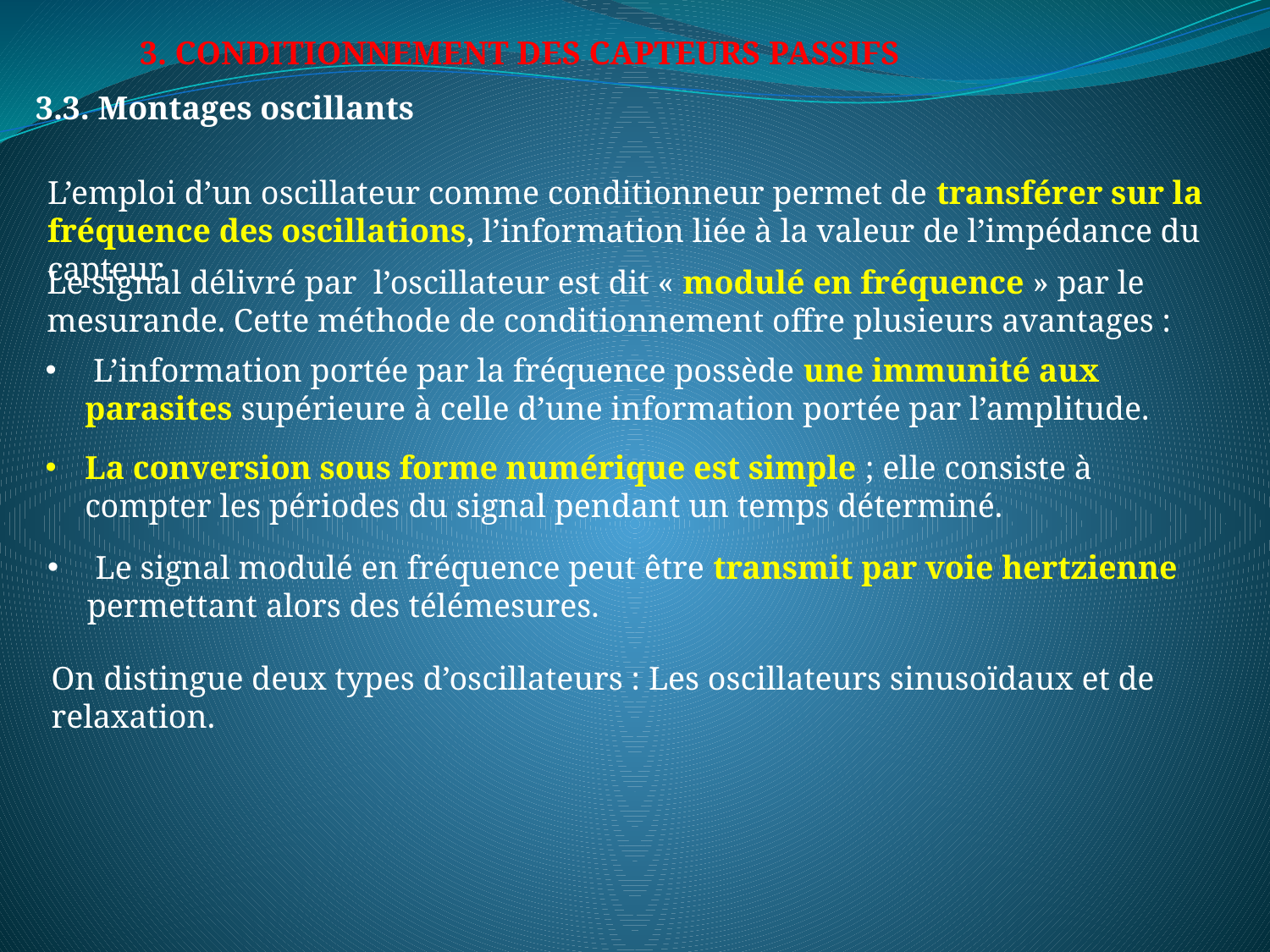

3. CONDITIONNEMENT DES CAPTEURS PASSIFS
3.3. Montages oscillants
L’emploi d’un oscillateur comme conditionneur permet de transférer sur la fréquence des oscillations, l’information liée à la valeur de l’impédance du capteur.
Le signal délivré par  l’oscillateur est dit « modulé en fréquence » par le mesurande. Cette méthode de conditionnement offre plusieurs avantages :
 L’information portée par la fréquence possède une immunité aux parasites supérieure à celle d’une information portée par l’amplitude.
La conversion sous forme numérique est simple ; elle consiste à compter les périodes du signal pendant un temps déterminé.
 Le signal modulé en fréquence peut être transmit par voie hertzienne permettant alors des télémesures.
On distingue deux types d’oscillateurs : Les oscillateurs sinusoïdaux et de relaxation.